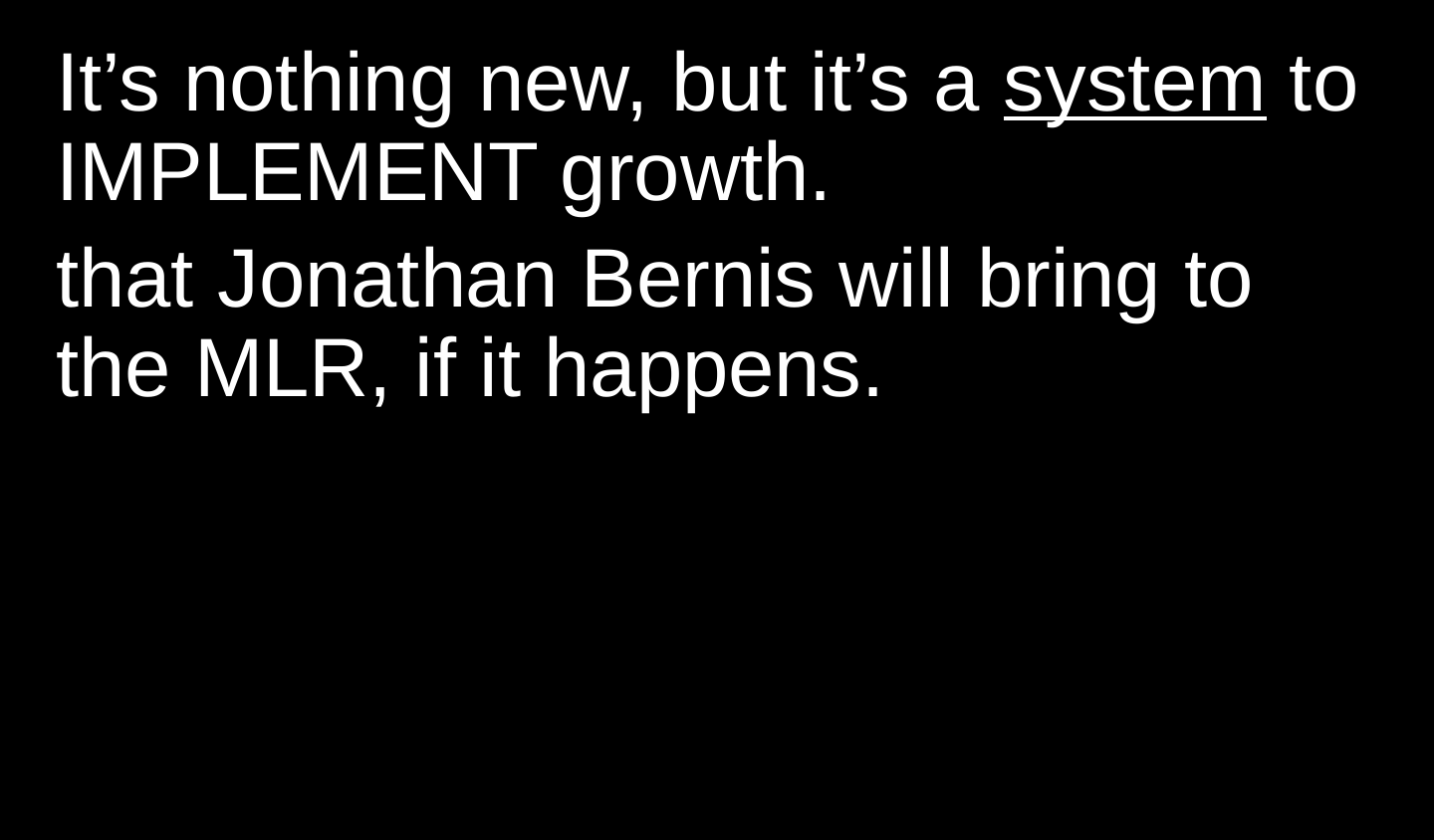

It’s nothing new, but it’s a system to IMPLEMENT growth.
that Jonathan Bernis will bring to the MLR, if it happens.